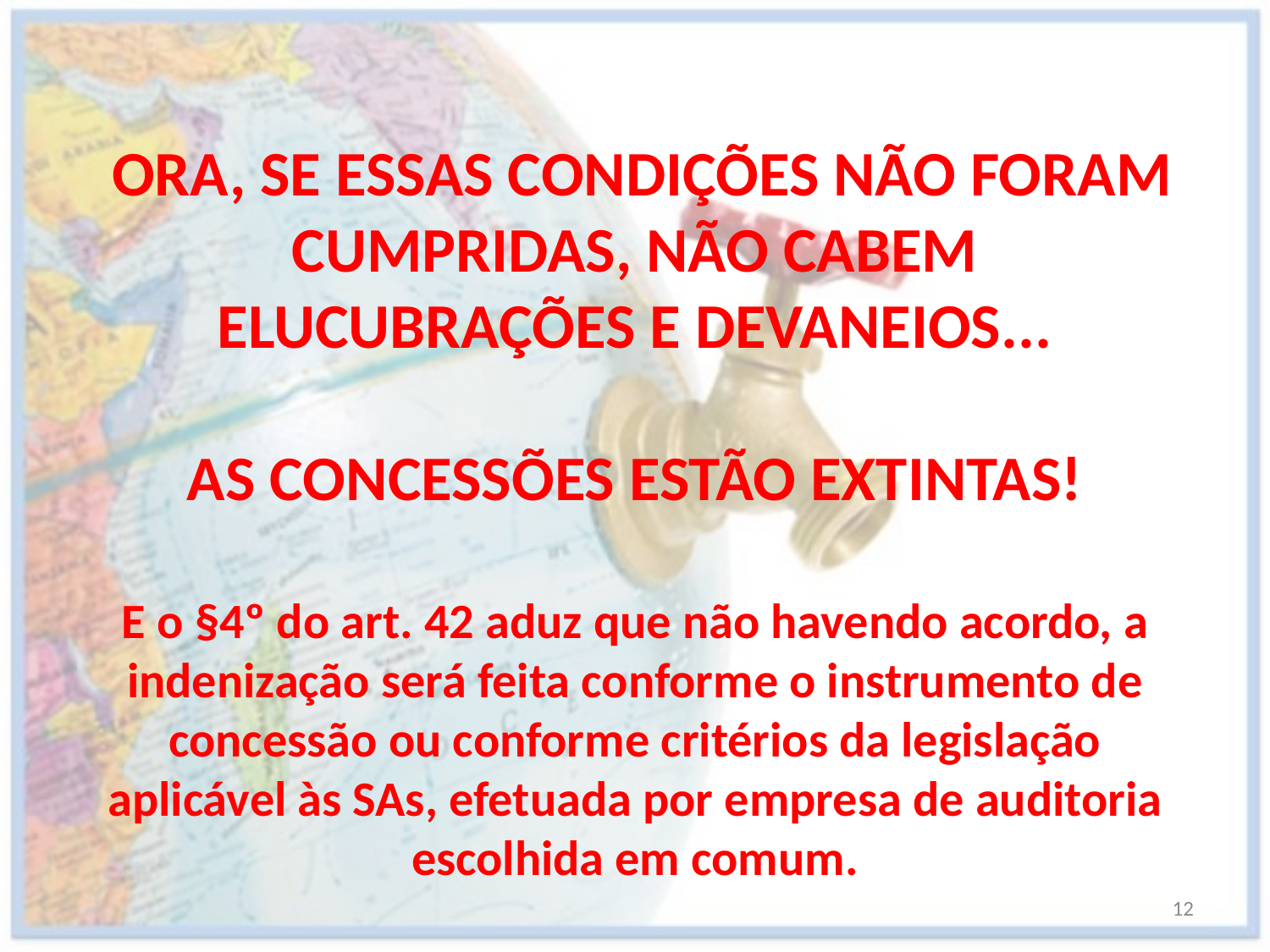

ORA, SE ESSAS CONDIÇÕES NÃO FORAM CUMPRIDAS, NÃO CABEM ELUCUBRAÇÕES E DEVANEIOS...

AS CONCESSÕES ESTÃO EXTINTAS!

E o §4º do art. 42 aduz que não havendo acordo, a indenização será feita conforme o instrumento de concessão ou conforme critérios da legislação aplicável às SAs, efetuada por empresa de auditoria escolhida em comum.
12